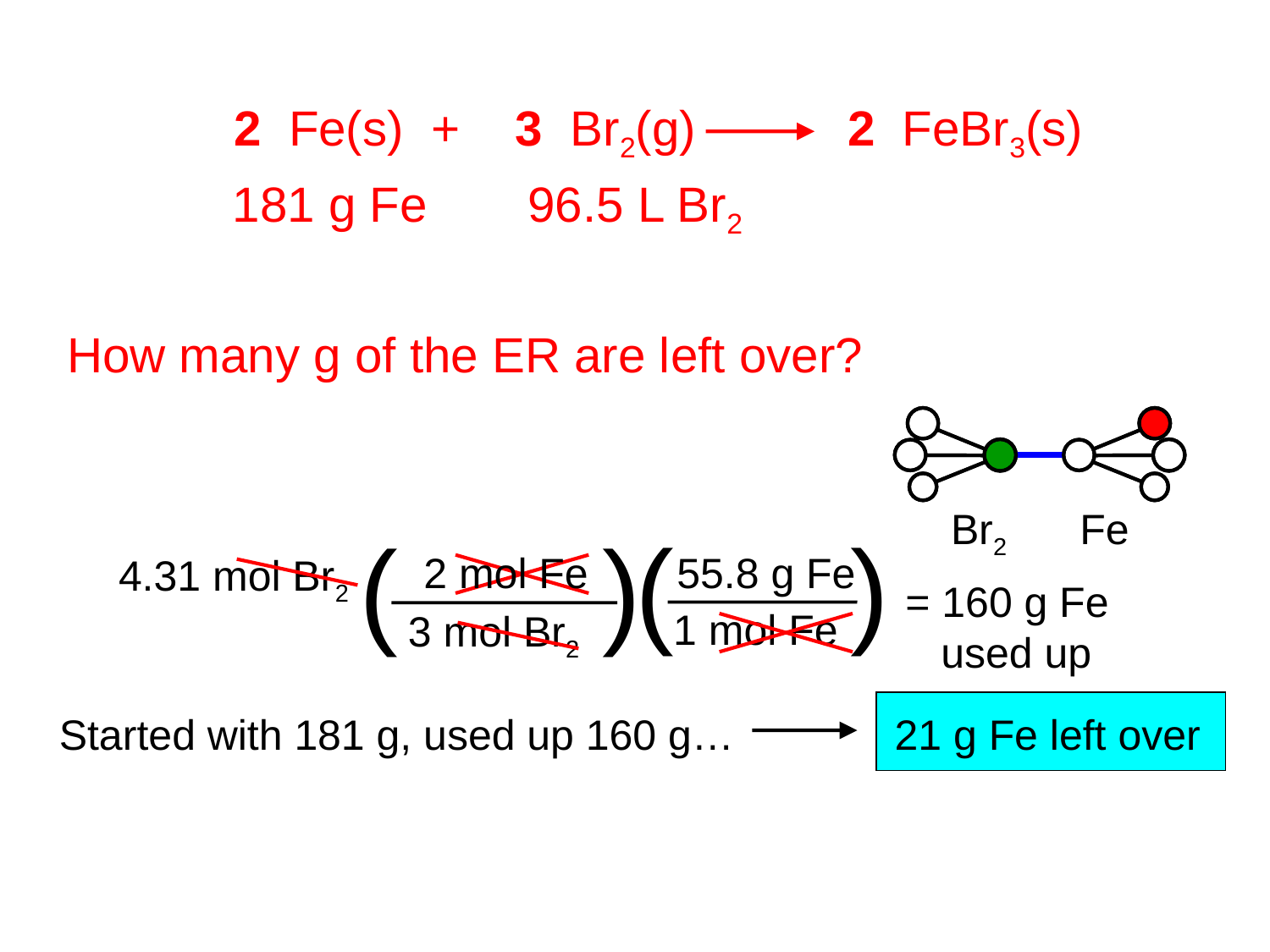

2  Fe(s)  +    3  Br2(g)           2  FeBr3(s)

181 g Fe  	   96.5 L Br2
How many g of the ER are left over?

Br2
Fe
(
)

(
)

2 mol Fe
55.8 g Fe
4.31 mol Br2

= 160 g Fe
   used up
1 mol Fe
3 mol Br2

21 g Fe left over
Started with 181 g, used up 160 g…